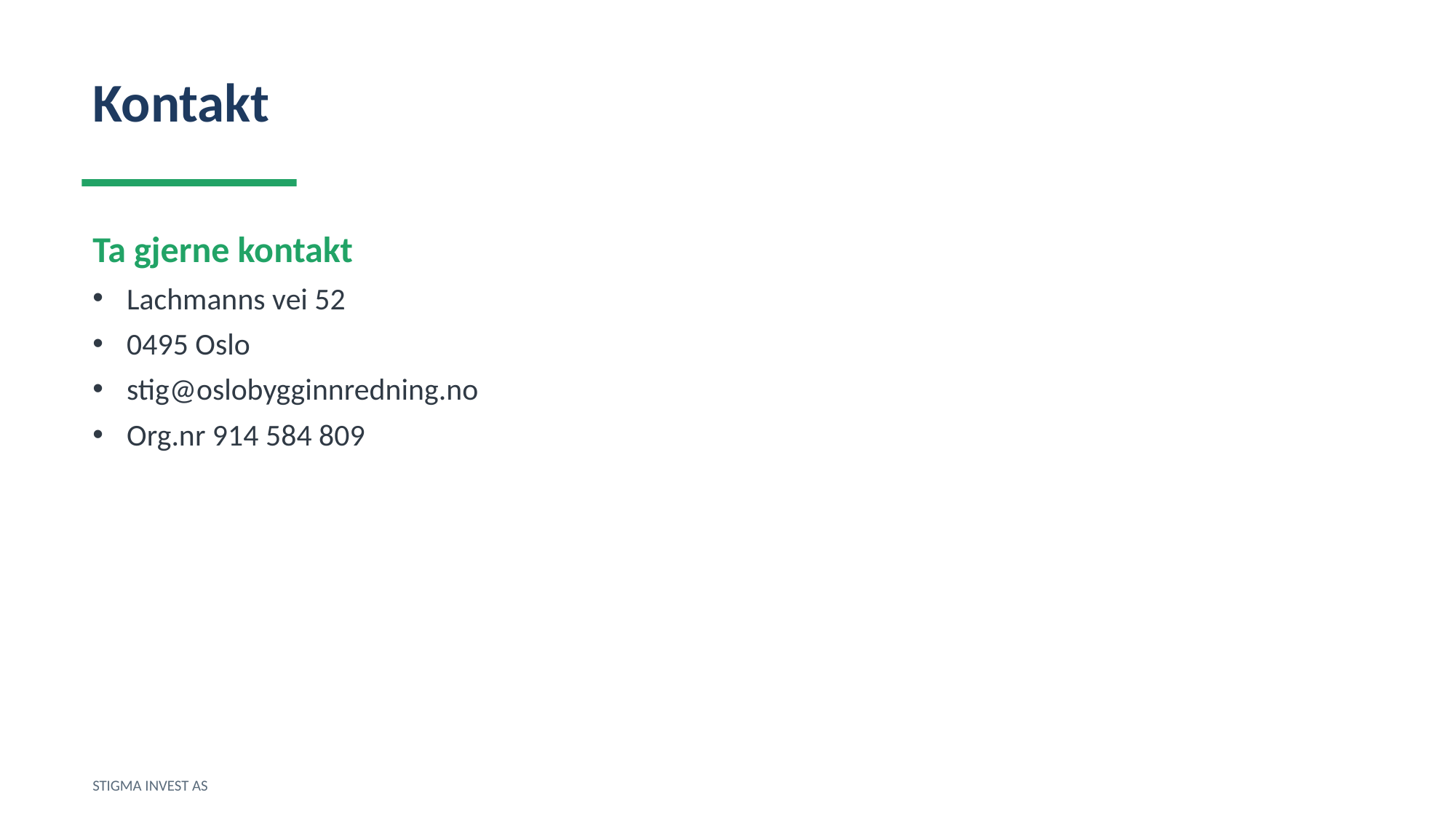

Kontakt

Ta gjerne kontakt
Lachmanns vei 52
0495 Oslo
stig@oslobygginnredning.no
Org.nr 914 584 809
STIGMA INVEST AS